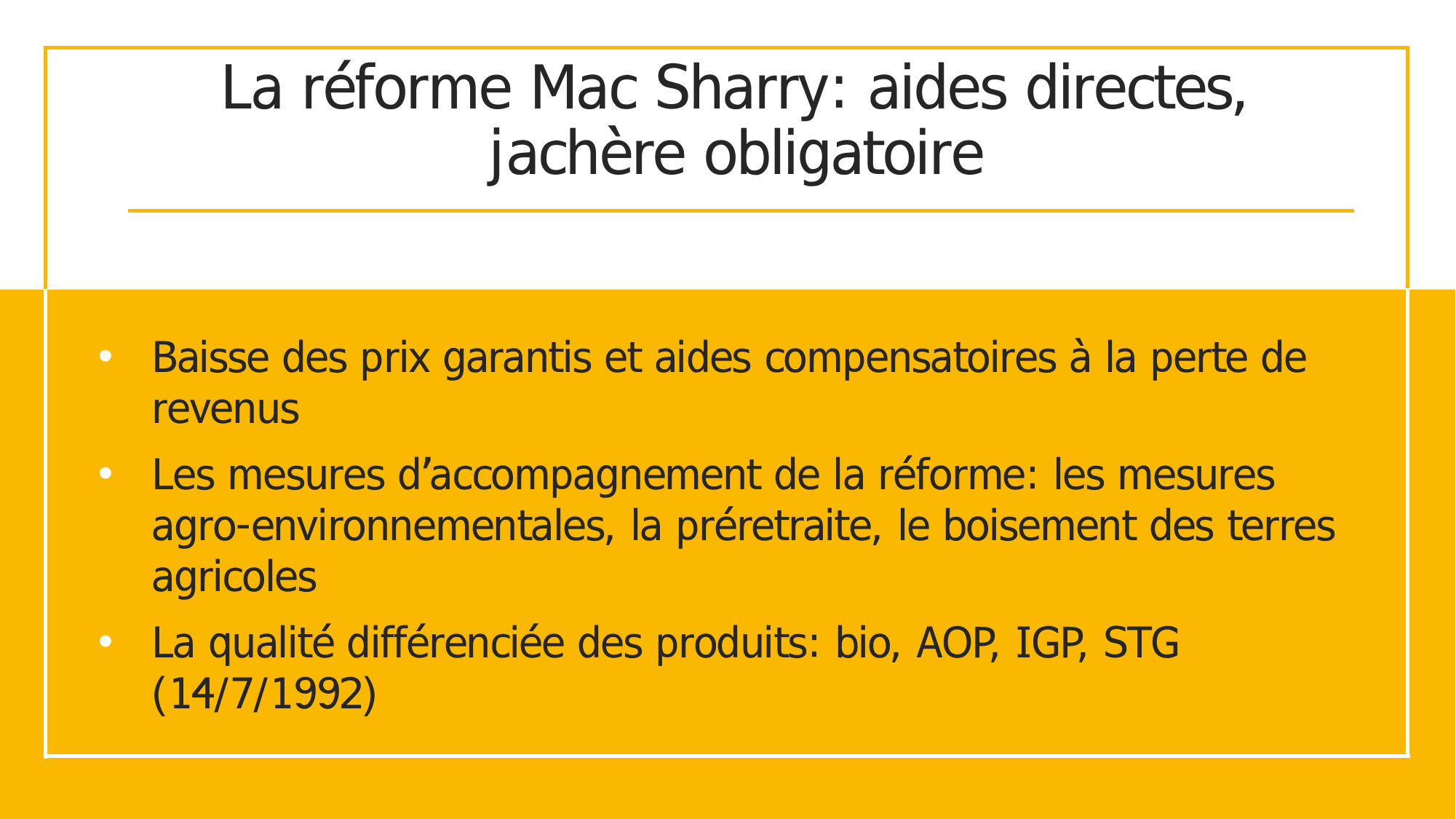

# La réforme Mac Sharry: aides directes, jachère obligatoire
Baisse des prix garantis et aides compensatoires à la perte de revenus
Les mesures d’accompagnement de la réforme: les mesures agro-environnementales, la préretraite, le boisement des terres agricoles
La qualité différenciée des produits: bio, AOP, IGP, STG (14/7/1992)